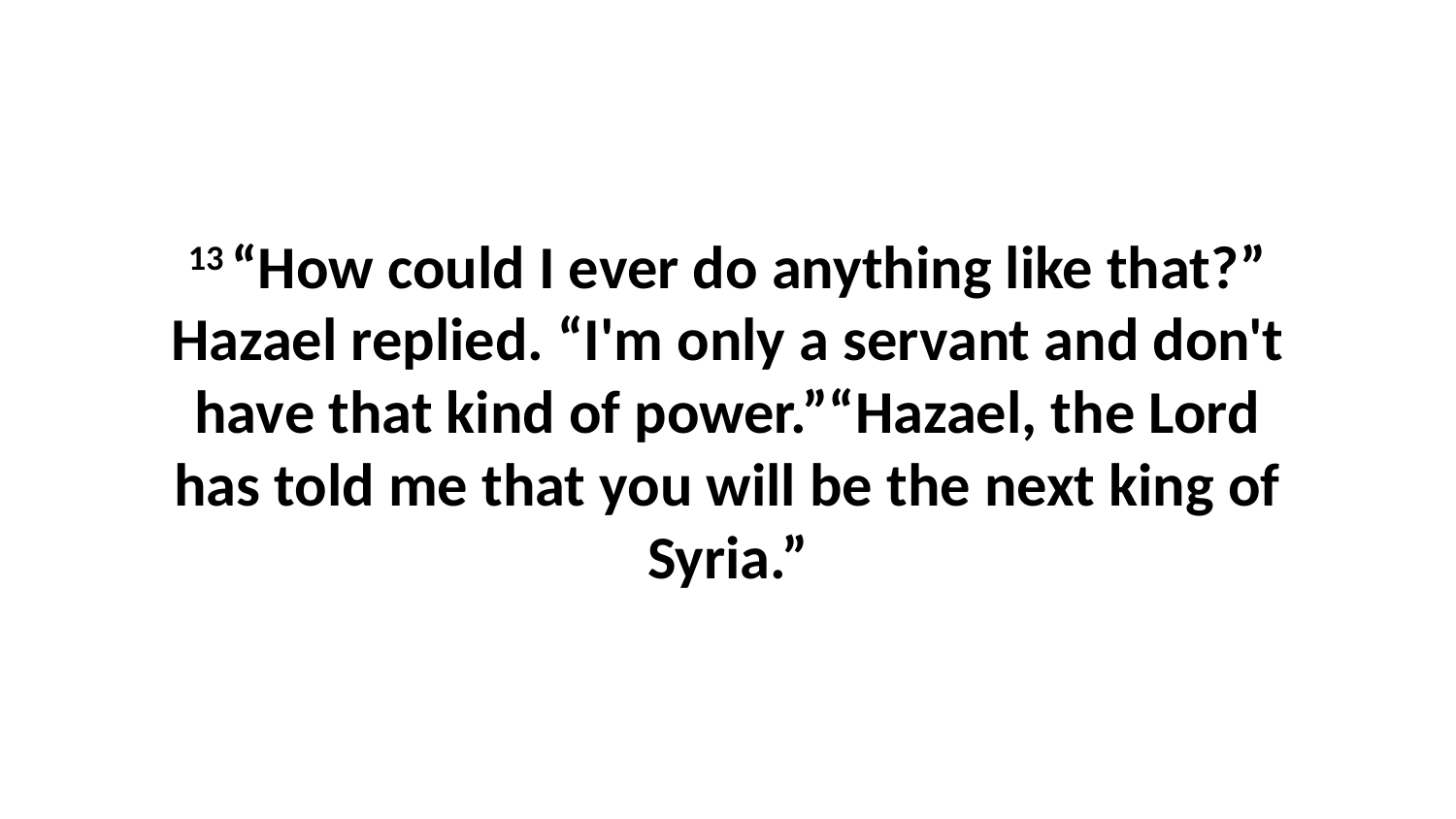

13 “How could I ever do anything like that?” Hazael replied. “I'm only a servant and don't have that kind of power.”“Hazael, the Lord has told me that you will be the next king of Syria.”